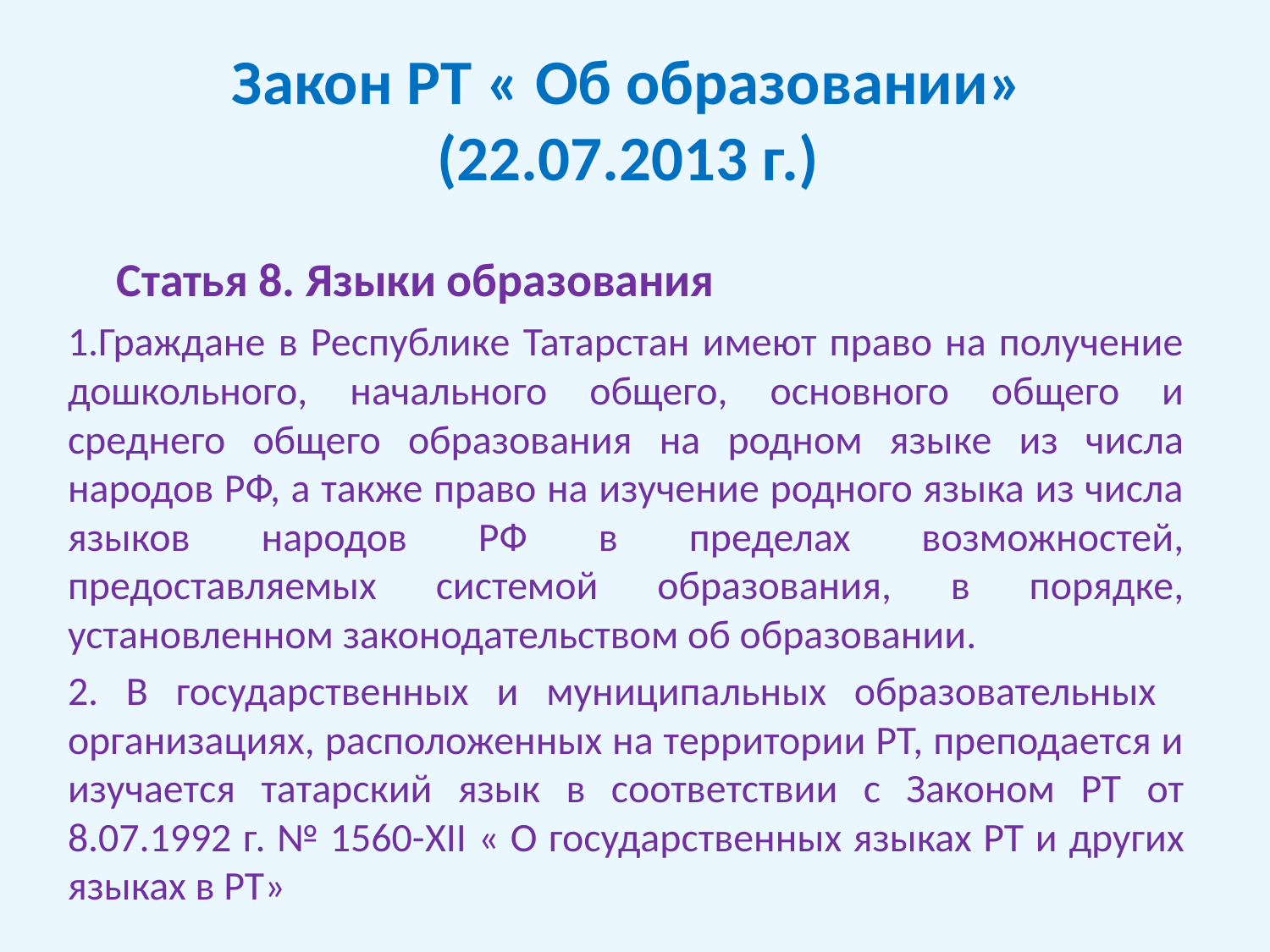

# Закон РТ « Об образовании»  (22.07.2013 г.)
    Статья 8. Языки образования
1.Граждане в Республике Татарстан имеют право на получение дошкольного, начального общего, основного общего и среднего общего образования на родном языке из числа народов РФ, а также право на изучение родного языка из числа языков народов РФ в пределах возможностей, предоставляемых системой образования, в порядке, установленном законодательством об образовании.
2. В государственных и муниципальных образовательных  организациях, расположенных на территории РТ, преподается и изучается татарский язык в соответствии с Законом РТ от 8.07.1992 г. № 1560-XII « О государственных языках РТ и других языках в РТ»